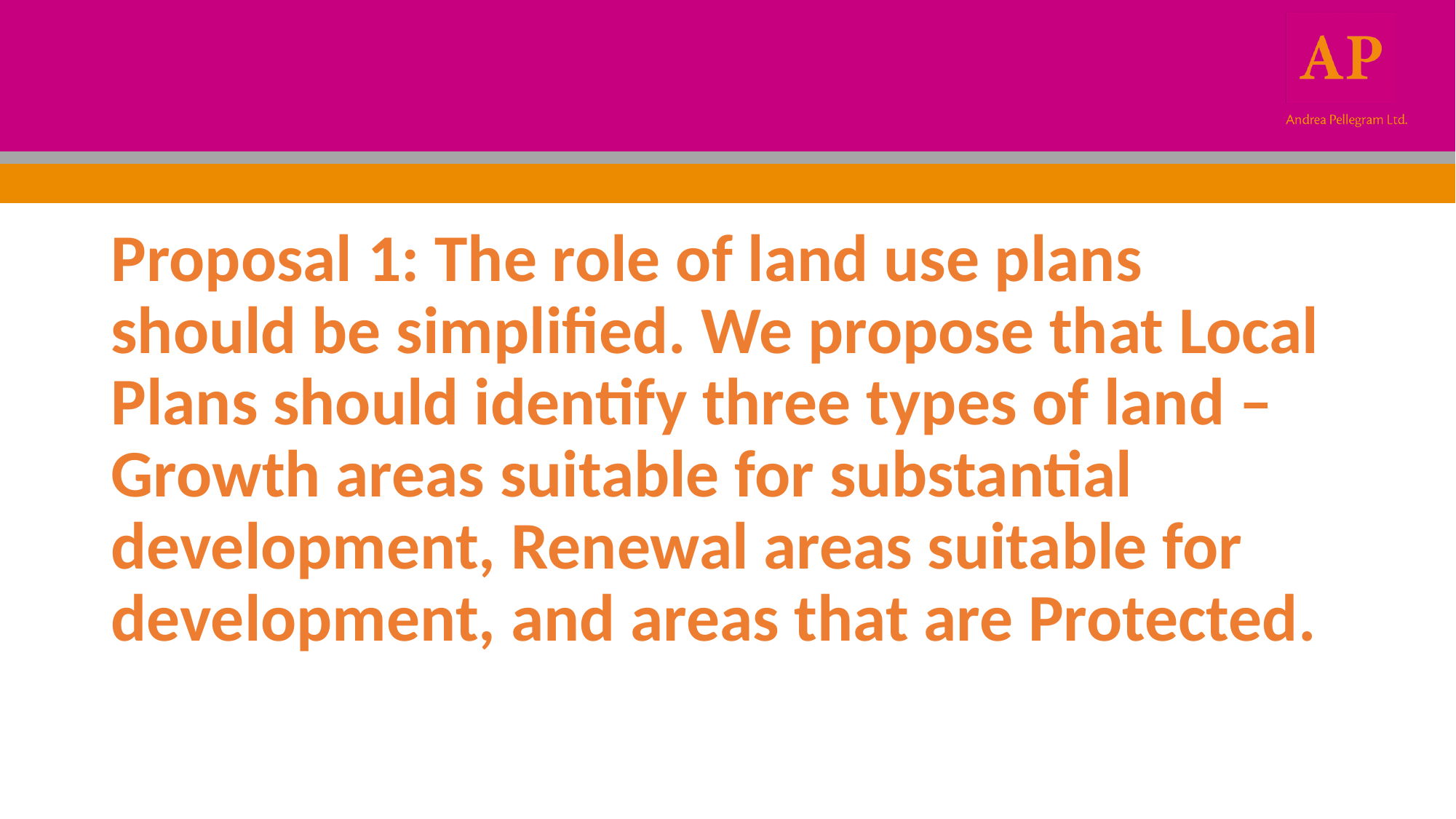

#
Proposal 1: The role of land use plans should be simplified. We propose that Local Plans should identify three types of land – Growth areas suitable for substantial development, Renewal areas suitable for development, and areas that are Protected.